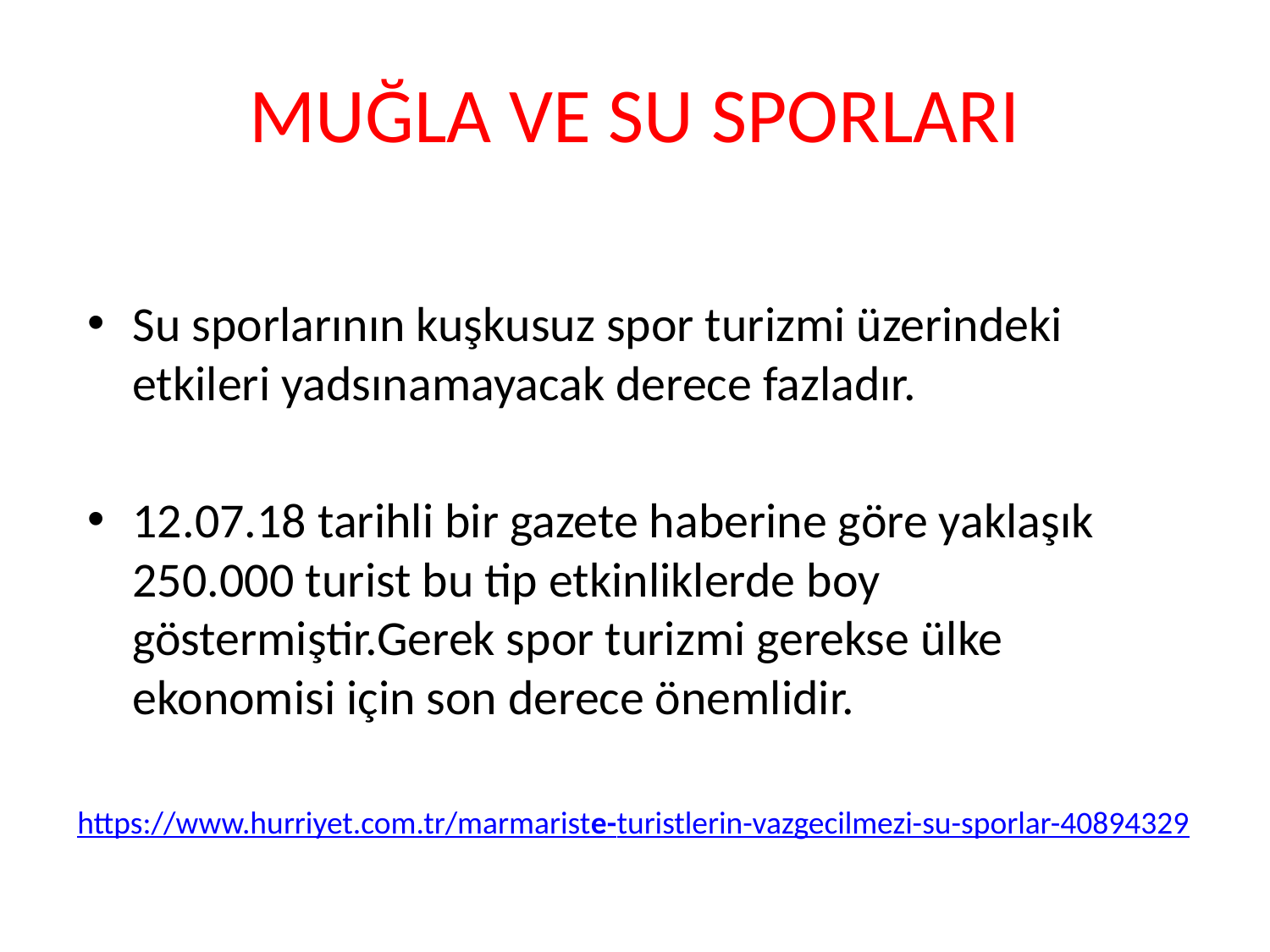

# MUĞLA VE SU SPORLARI
Su sporlarının kuşkusuz spor turizmi üzerindeki etkileri yadsınamayacak derece fazladır.

12.07.18 tarihli bir gazete haberine göre yaklaşık  250.000 turist bu tip etkinliklerde boy göstermiştir.Gerek spor turizmi gerekse ülke ekonomisi için son derece önemlidir.

https://www.hurriyet.com.tr/marmariste-turistlerin-vazgecilmezi-su-sporlar-40894329